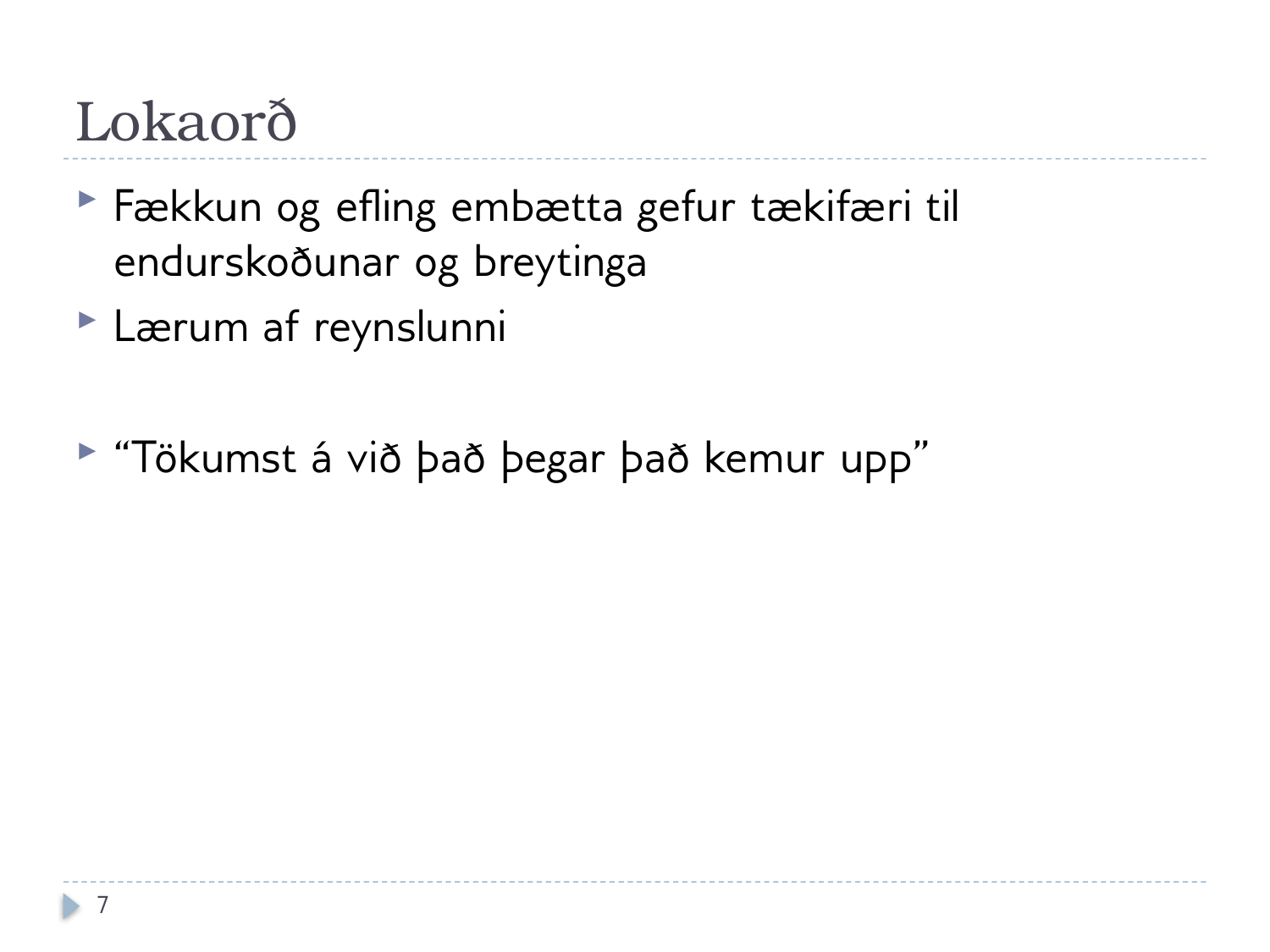

# Lokaorð
Fækkun og efling embætta gefur tækifæri til endurskoðunar og breytinga
Lærum af reynslunni

“Tökumst á við það þegar það kemur upp”
7